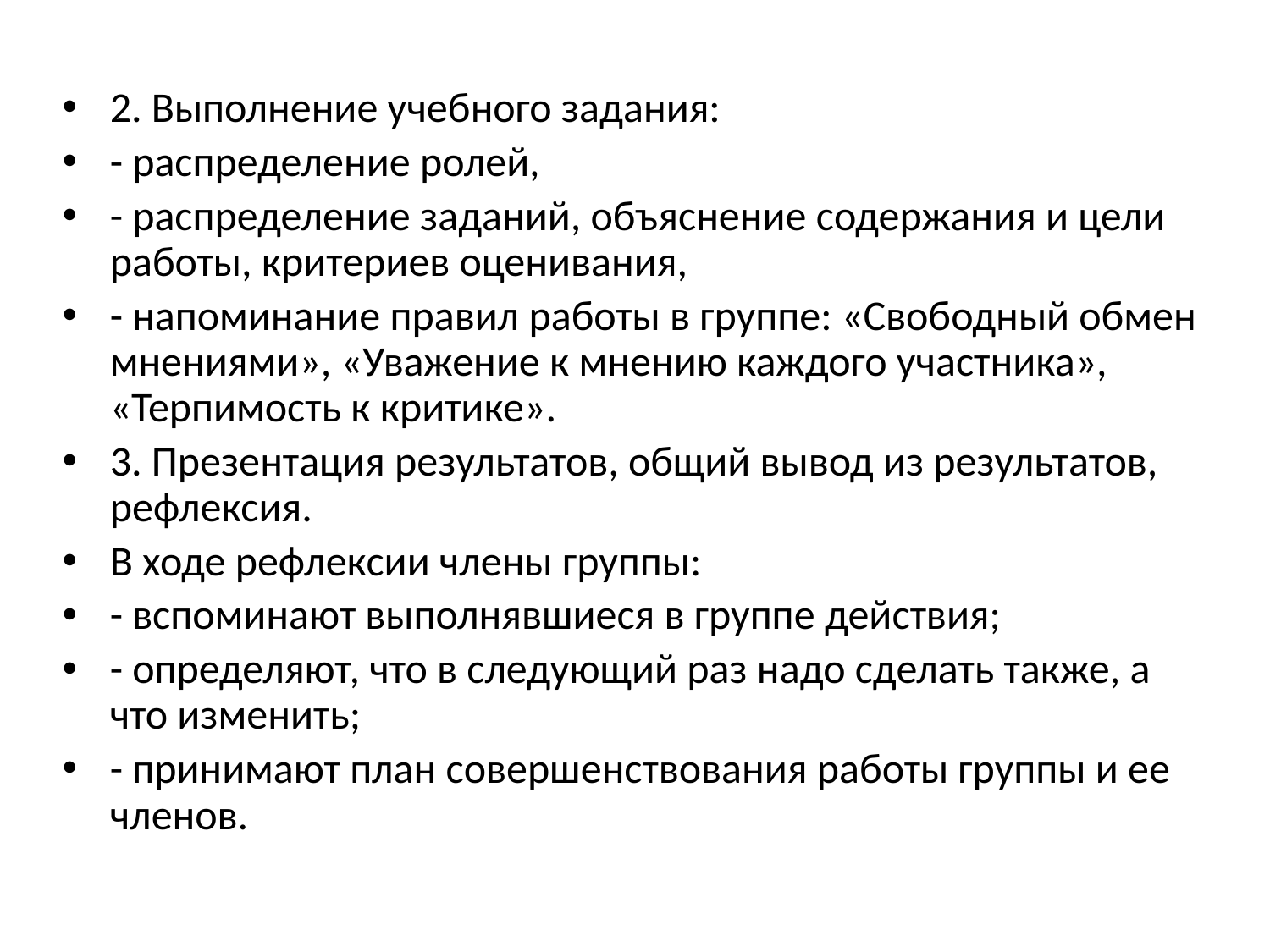

2. Выполнение учебного задания:
- распределение ролей,
- распределение заданий, объяснение содержания и цели работы, критериев оценивания,
- напоминание правил работы в группе: «Свободный обмен мнениями», «Уважение к мнению каждого участника», «Терпимость к критике».
3. Презентация результатов, общий вывод из результатов, рефлексия.
В ходе рефлексии члены группы:
- вспоминают выполнявшиеся в группе действия;
- определяют, что в следующий раз надо сделать также, а что изменить;
- принимают план совершенствования работы группы и ее членов.